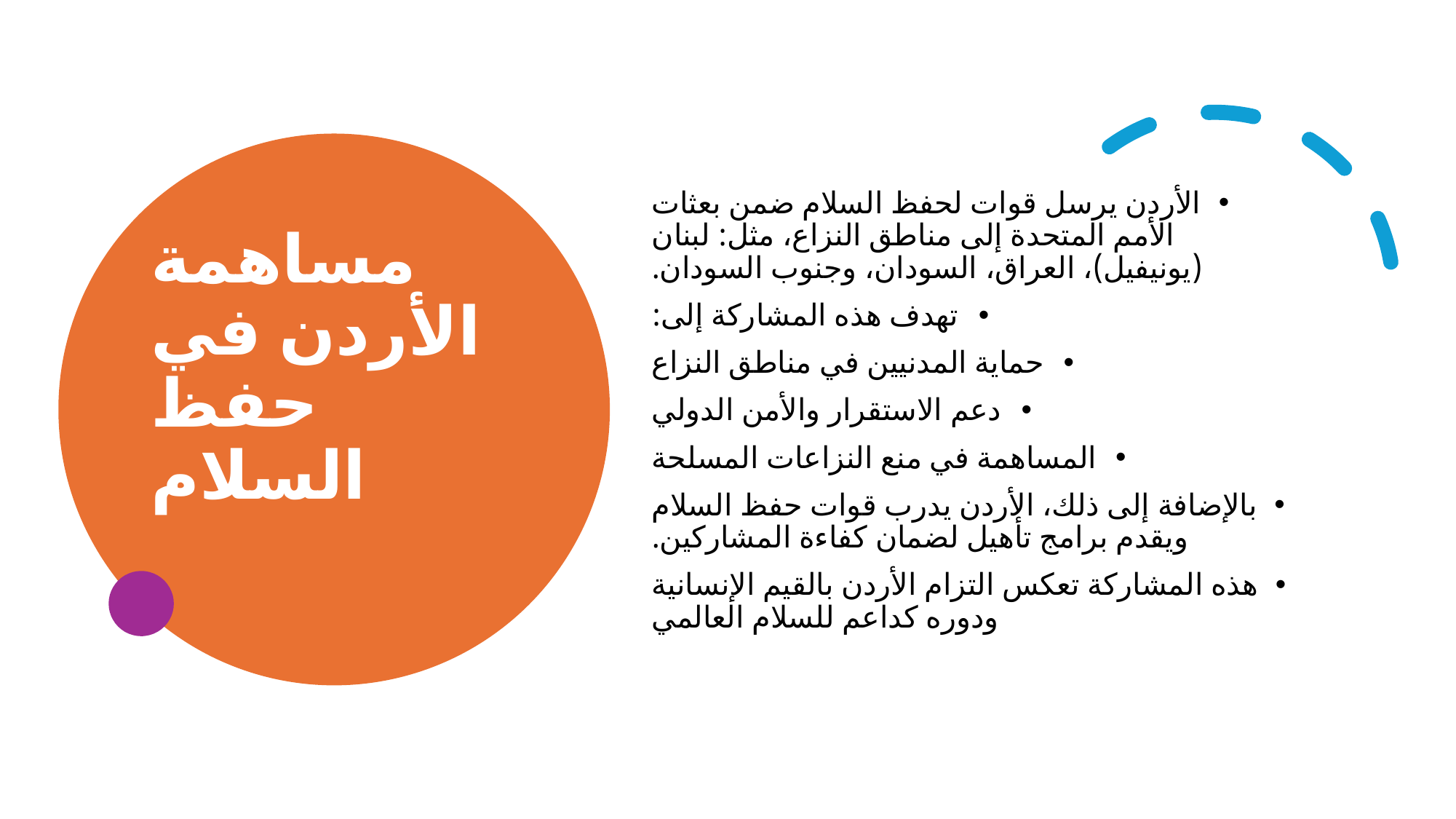

# مساهمة الأردن في حفظ السلام
الأردن يرسل قوات لحفظ السلام ضمن بعثات الأمم المتحدة إلى مناطق النزاع، مثل: لبنان (يونيفيل)، العراق، السودان، وجنوب السودان.
تهدف هذه المشاركة إلى:
حماية المدنيين في مناطق النزاع
دعم الاستقرار والأمن الدولي
المساهمة في منع النزاعات المسلحة
بالإضافة إلى ذلك، الأردن يدرب قوات حفظ السلام ويقدم برامج تأهيل لضمان كفاءة المشاركين.
هذه المشاركة تعكس التزام الأردن بالقيم الإنسانية ودوره كداعم للسلام العالمي